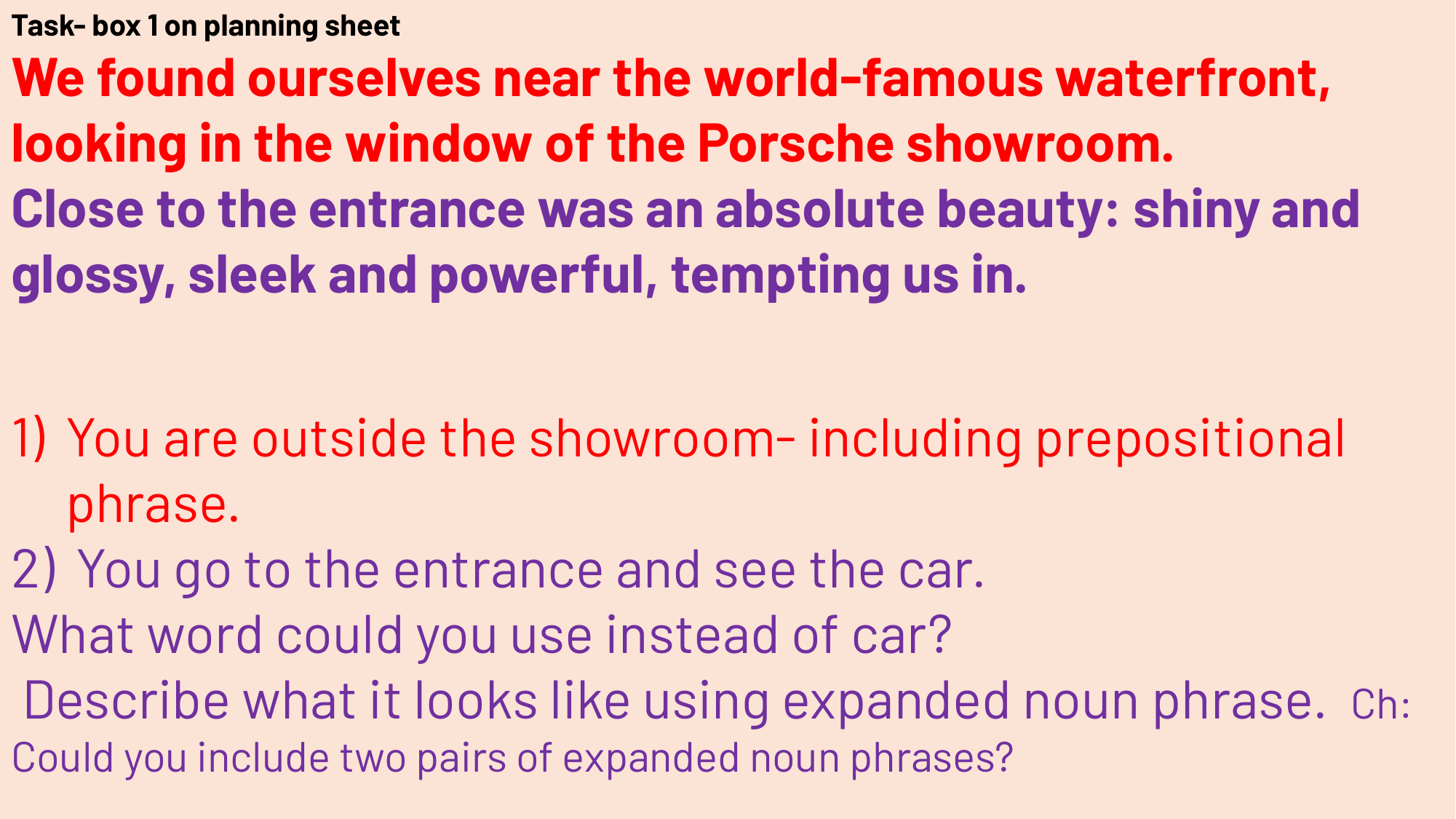

Task- box 1 on planning sheet
We found ourselves near the world-famous waterfront, looking in the window of the Porsche showroom.
Close to the entrance was an absolute beauty: shiny and glossy, sleek and powerful, tempting us in.

You are outside the showroom- including prepositional phrase.
2)  You go to the entrance and see the car.
What word could you use instead of car?
 Describe what it looks like using expanded noun phrase.  Ch: Could you include two pairs of expanded noun phrases?